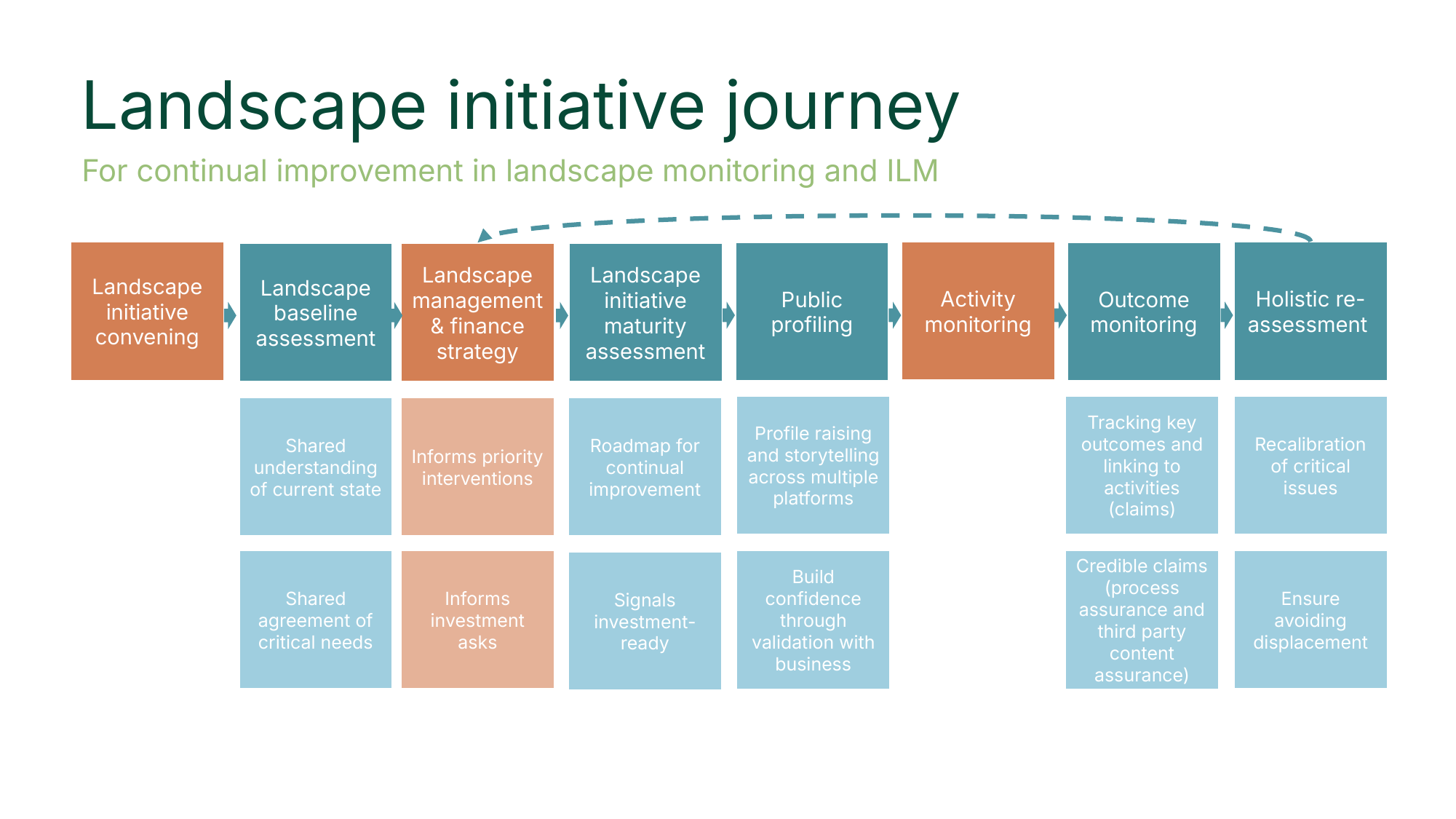

# Landscape initiative journey
For continual improvement in landscape monitoring and ILM
Activity monitoring
Landscape initiative convening
Holistic re-assessment
Outcome monitoring
Public profiling
Landscape management & finance strategy
Landscape baseline assessment
Landscape initiative maturity assessment

Profile raising and storytelling across multiple platforms
Tracking key outcomes and linking to activities (claims)
Recalibration of critical issues
Informs priority interventions
Roadmap for continual improvement
Shared understanding of current state
Shared agreement of critical needs
Informs investment asks
Ensure avoiding displacement
Build confidence through validation with business
Credible claims (process assurance and third party content assurance)
Signals investment-ready